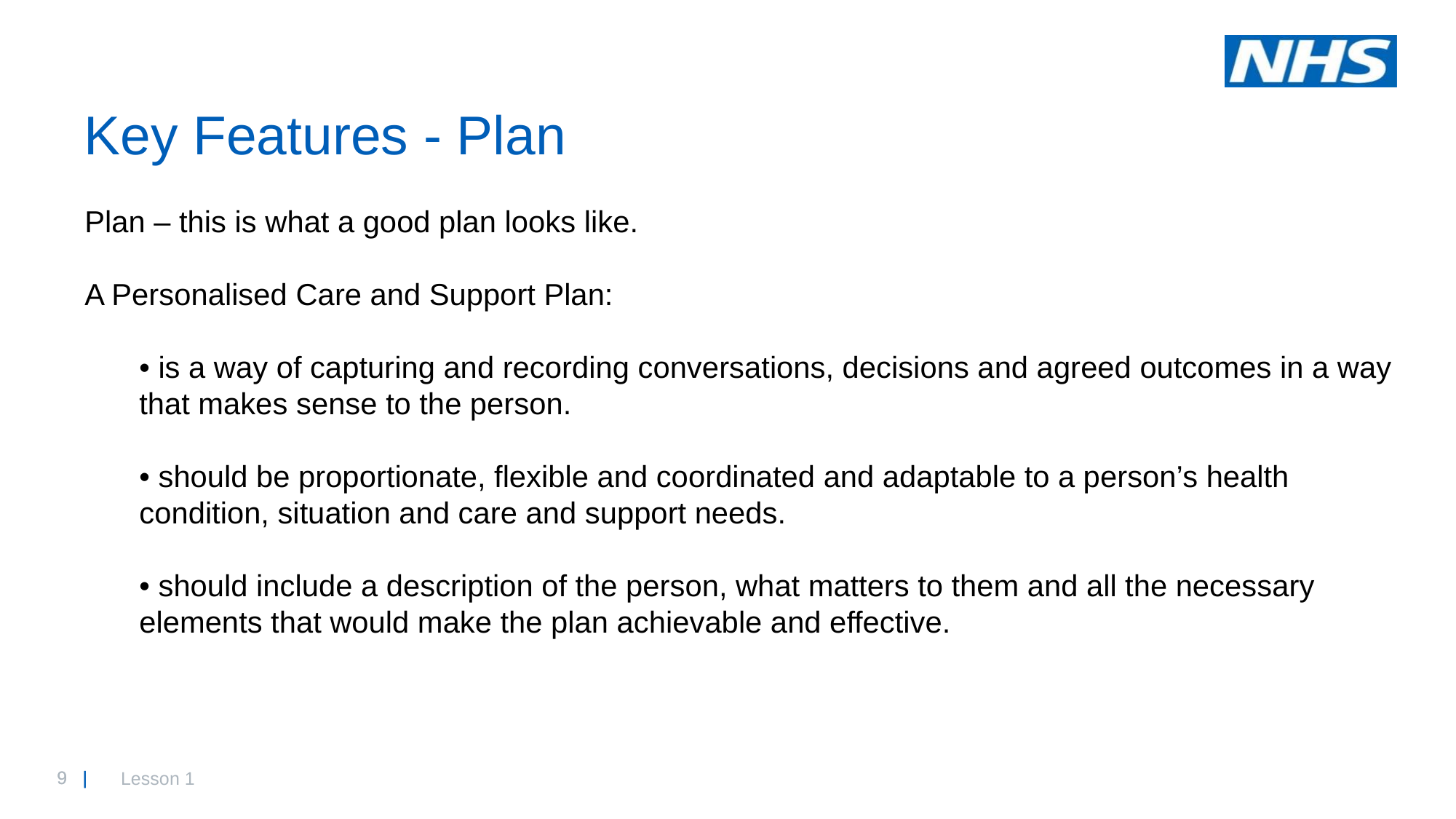

# Key Features - Plan
Plan – this is what a good plan looks like.

A Personalised Care and Support Plan:

• is a way of capturing and recording conversations, decisions and agreed outcomes in a way that makes sense to the person.

• should be proportionate, flexible and coordinated and adaptable to a person’s health condition, situation and care and support needs.

• should include a description of the person, what matters to them and all the necessary elements that would make the plan achievable and effective.

Lesson 1